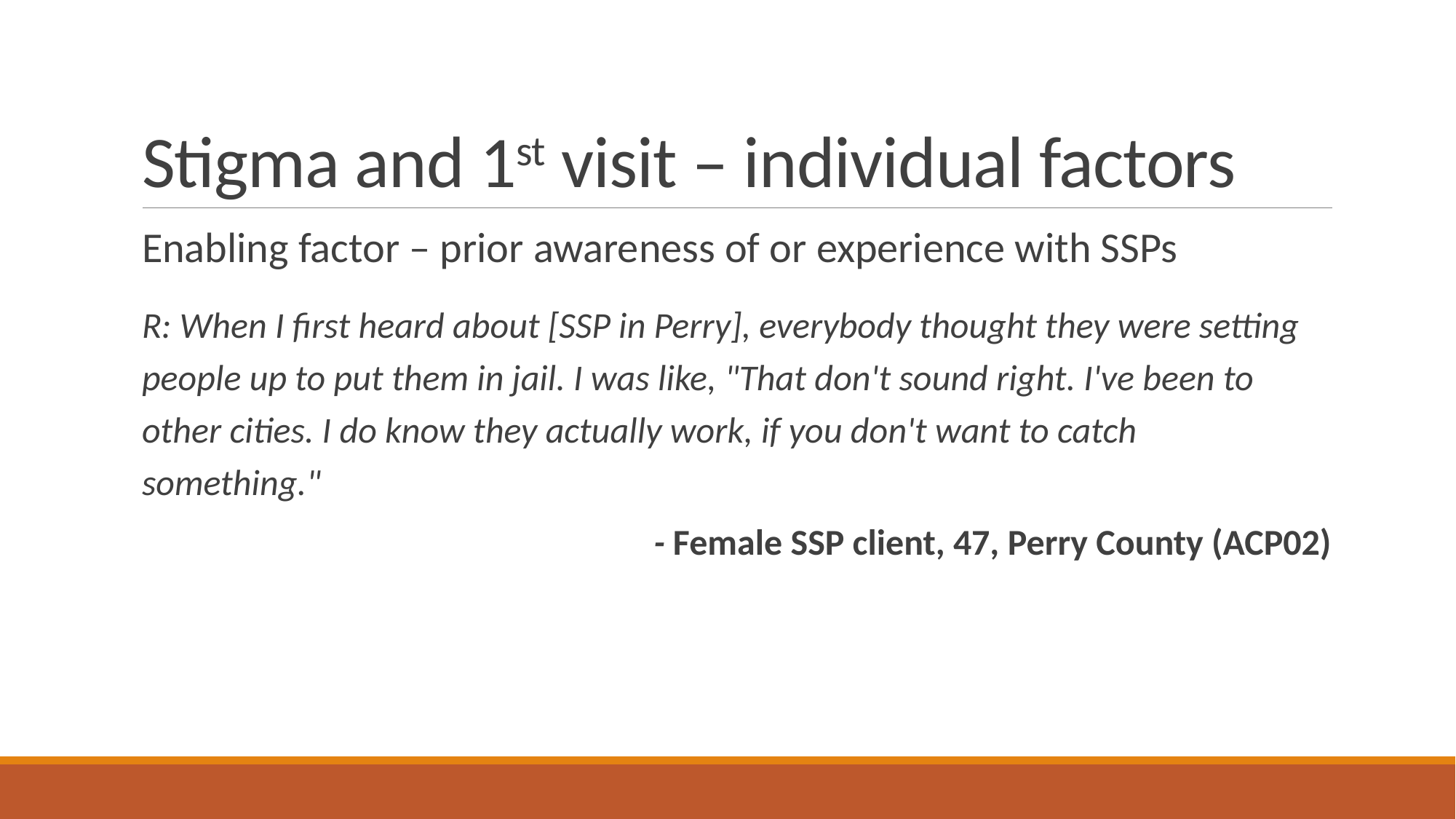

# Stigma and 1st visit – individual factors
Enabling factor – prior awareness of or experience with SSPs
R: When I first heard about [SSP in Perry], everybody thought they were setting people up to put them in jail. I was like, "That don't sound right. I've been to other cities. I do know they actually work, if you don't want to catch something."
- Female SSP client, 47, Perry County (ACP02)